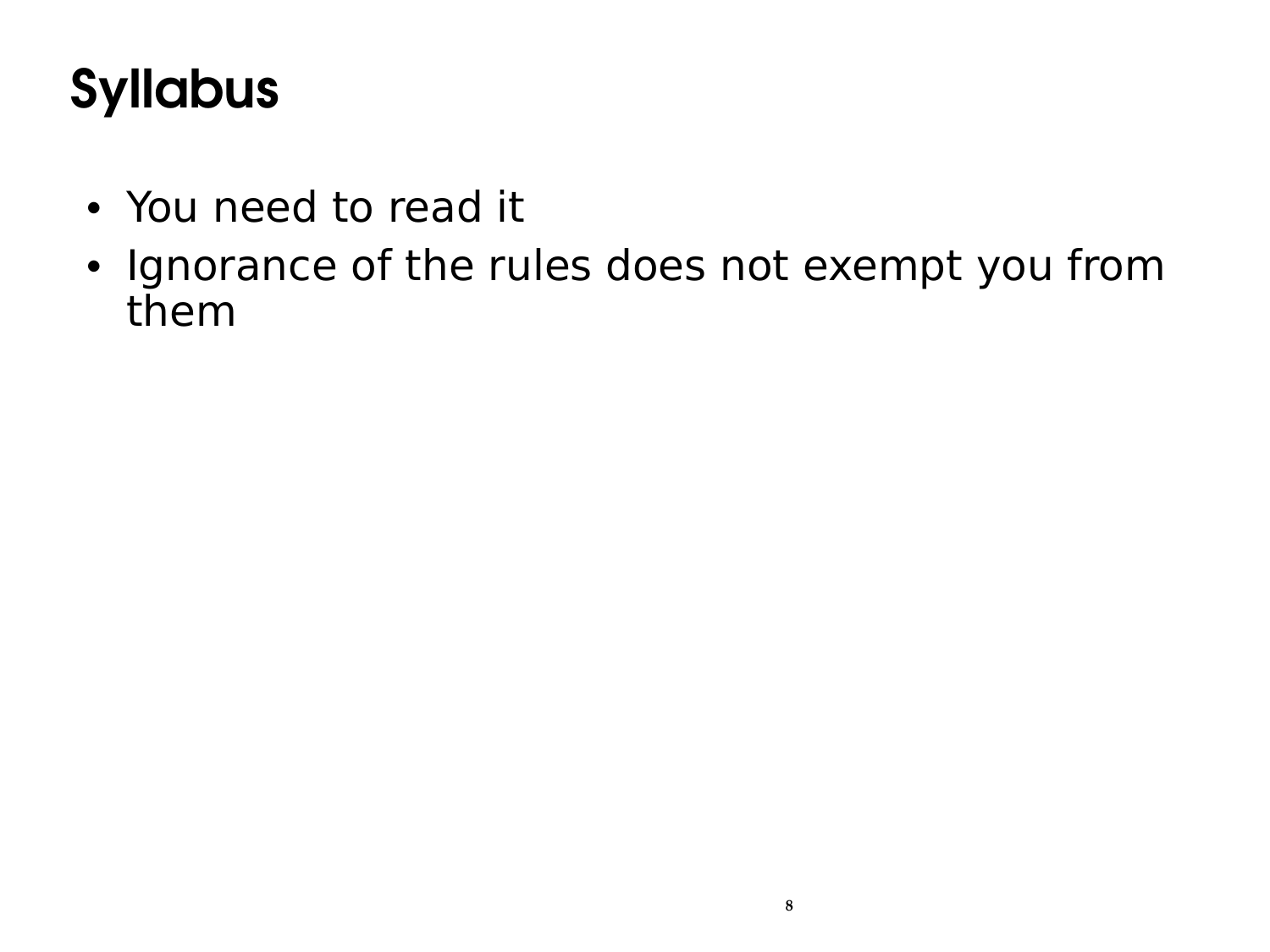

# Syllabus
You need to read it
Ignorance of the rules does not exempt you from them